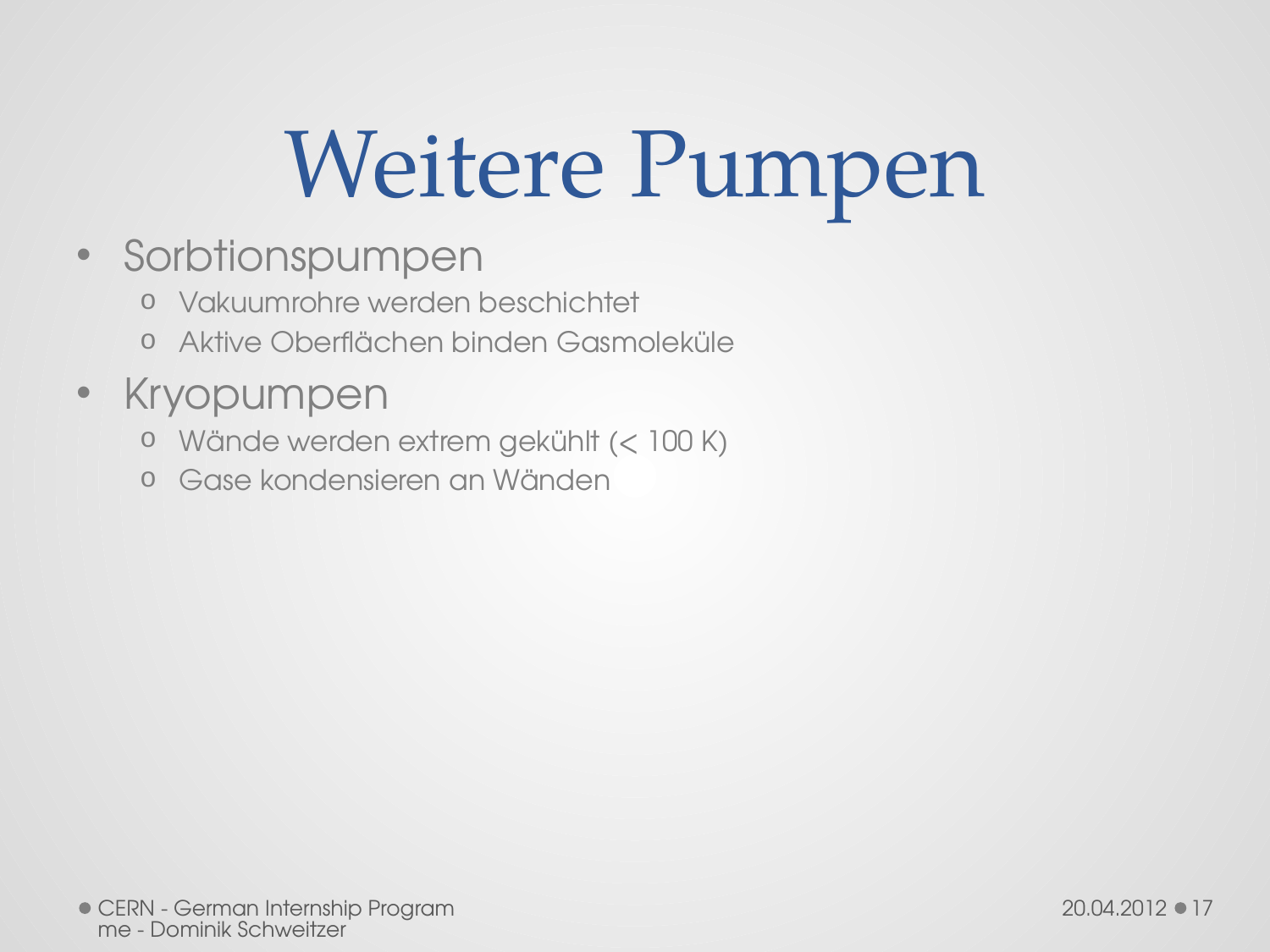

# Weitere Pumpen
Sorbtionspumpen
Vakuumrohre werden beschichtet
Aktive Oberflächen binden Gasmoleküle
Kryopumpen
Wände werden extrem gekühlt (< 100 K)
Gase kondensieren an Wänden
CERN - German Internship Programme - Dominik Schweitzer
20.04.2012
17